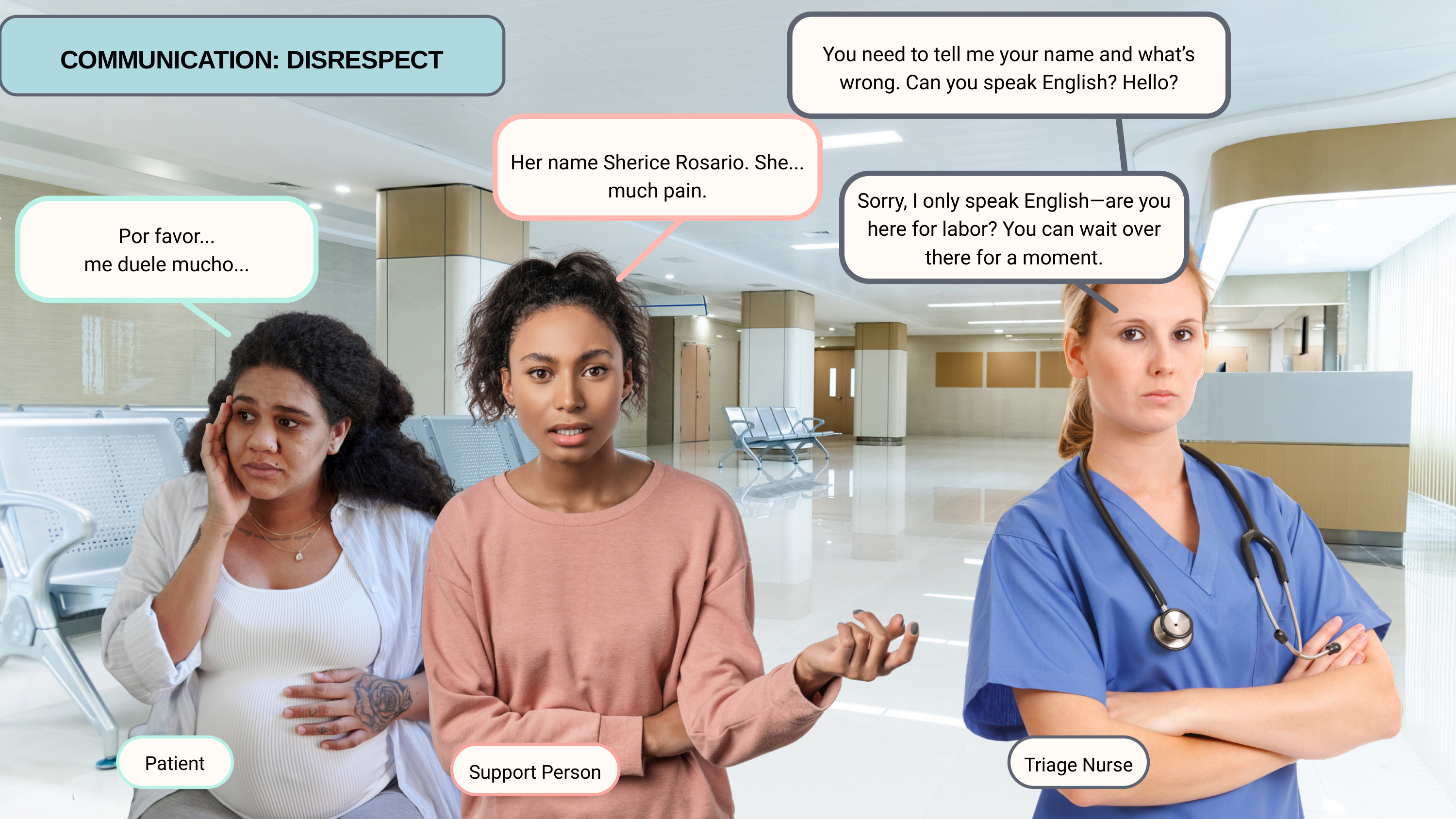

You need to tell me your name and what’s wrong. Can you speak English? Hello?

COMMUNICATION: DISRESPECT

Her name Sherice Rosario. She... much pain.

Sorry, I only speak English—are you here for labor? You can wait over there for a moment.

Por favor...
me duele mucho...

Triage Nurse

Support Person

Patient